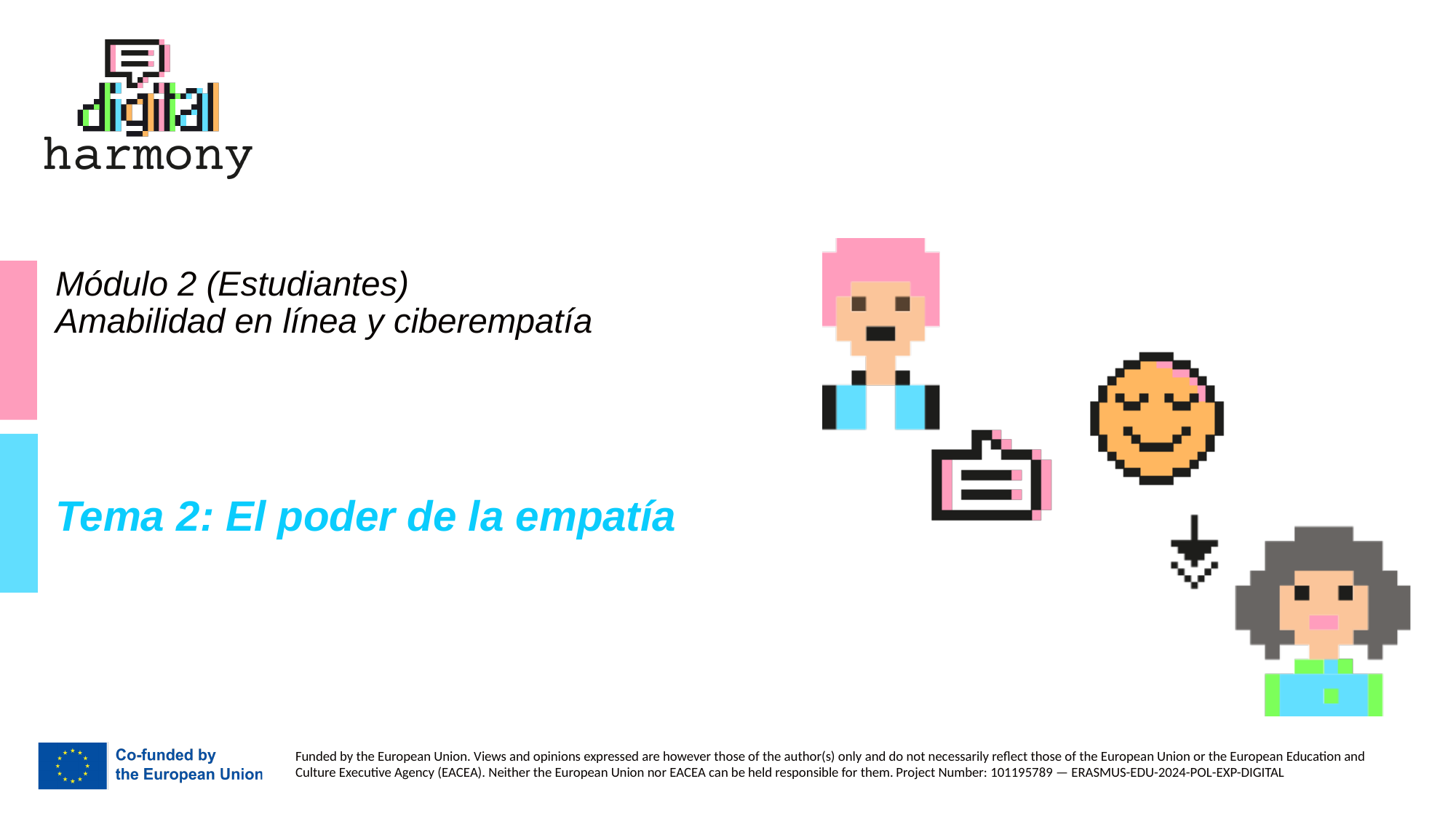

# Módulo 2 (Estudiantes) Amabilidad en línea y ciberempatía
Tema 2: El poder de la empatía